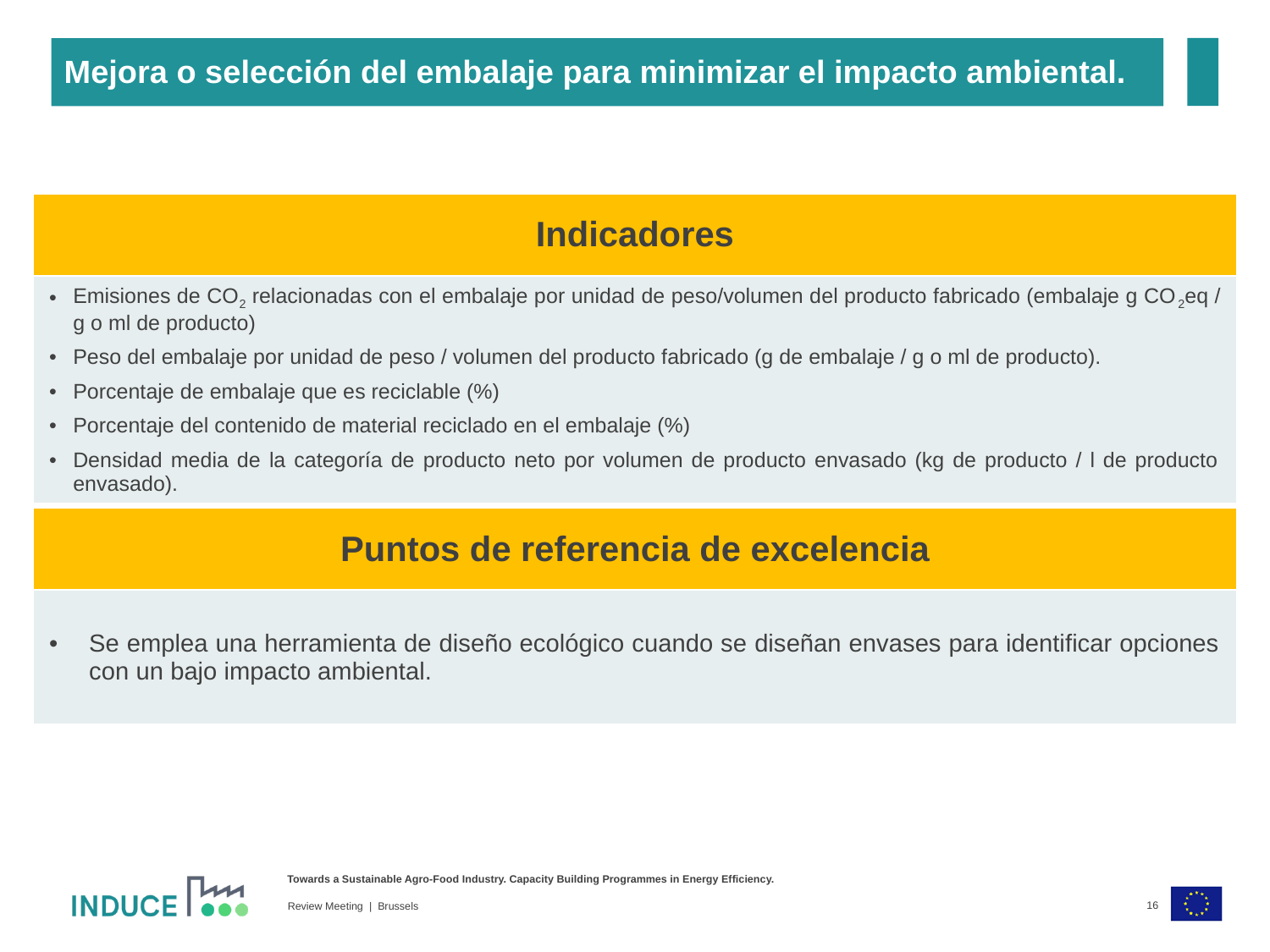

Mejora o selección del embalaje para minimizar el impacto ambiental.
| Indicadores |
| --- |
| Emisiones de CO2 relacionadas con el embalaje por unidad de peso/volumen del producto fabricado (embalaje g CO2eq / g o ml de producto) Peso del embalaje por unidad de peso / volumen del producto fabricado (g de embalaje / g o ml de producto). Porcentaje de embalaje que es reciclable (%) Porcentaje del contenido de material reciclado en el embalaje (%) Densidad media de la categoría de producto neto por volumen de producto envasado (kg de producto / l de producto envasado). |
| Puntos de referencia de excelencia |
| --- |
| Se emplea una herramienta de diseño ecológico cuando se diseñan envases para identificar opciones con un bajo impacto ambiental. |
16
Review Meeting  |  Brussels